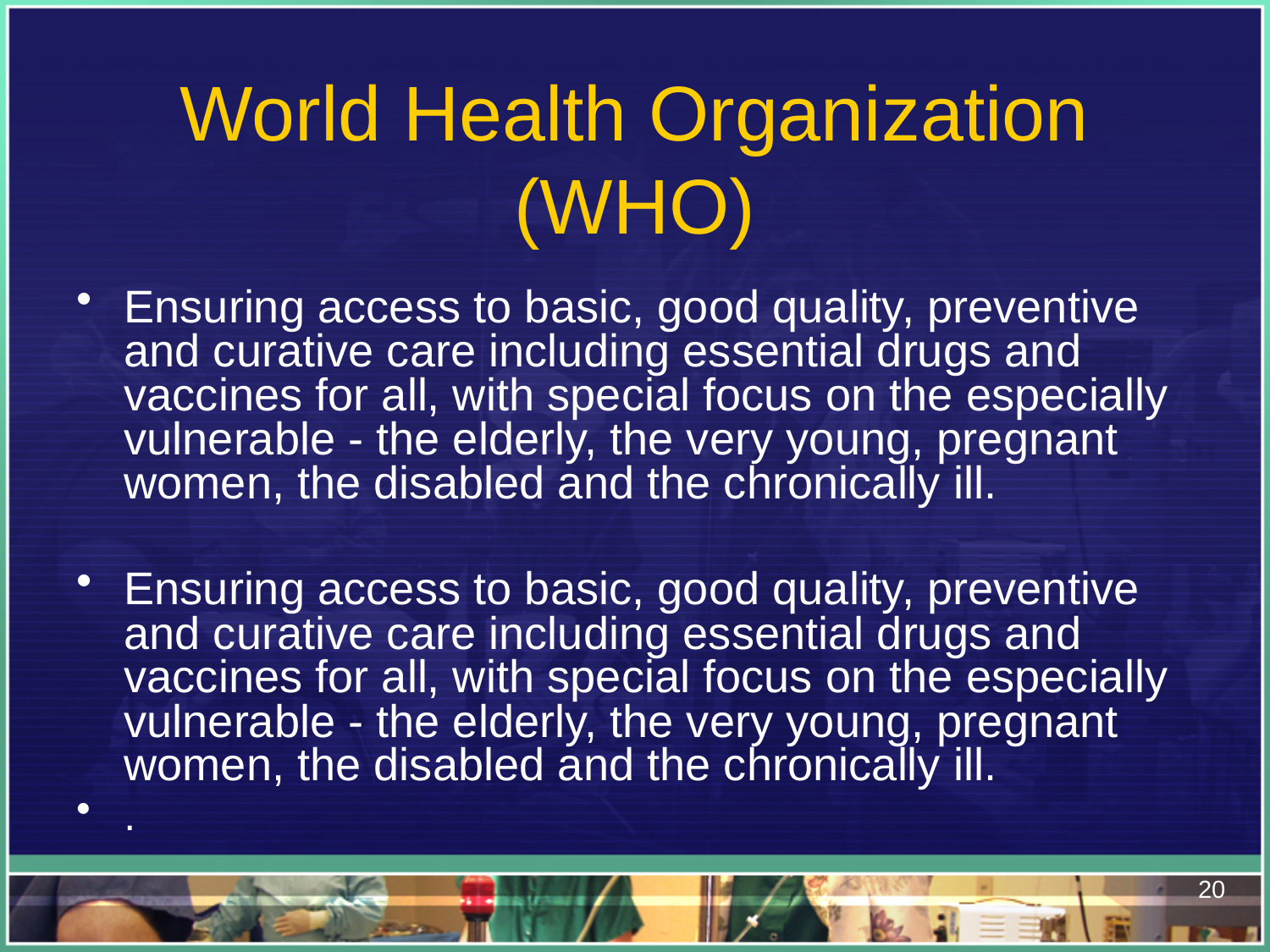

#
World Health Organization
(WHO)
Ensuring access to basic, good quality, preventive and curative care including essential drugs and vaccines for all, with special focus on the especially vulnerable - the elderly, the very young, pregnant women, the disabled and the chronically ill.

Ensuring access to basic, good quality, preventive and curative care including essential drugs and vaccines for all, with special focus on the especially vulnerable - the elderly, the very young, pregnant women, the disabled and the chronically ill.
.

20